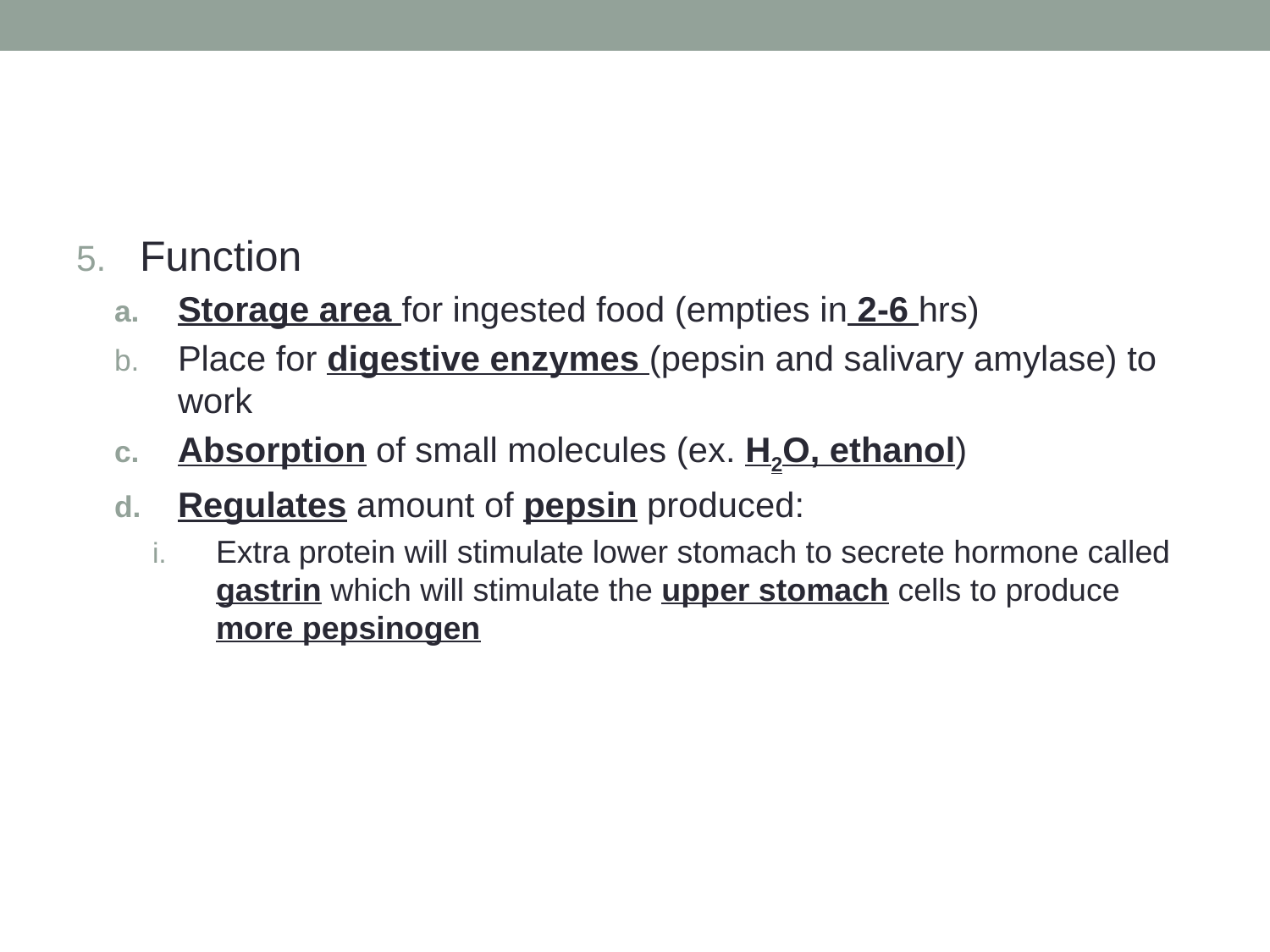

#
Function
Storage area for ingested food (empties in 2-6 hrs)
Place for digestive enzymes (pepsin and salivary amylase) to work
Absorption of small molecules (ex. H2O, ethanol)
Regulates amount of pepsin produced:
Extra protein will stimulate lower stomach to secrete hormone called gastrin which will stimulate the upper stomach cells to produce more pepsinogen